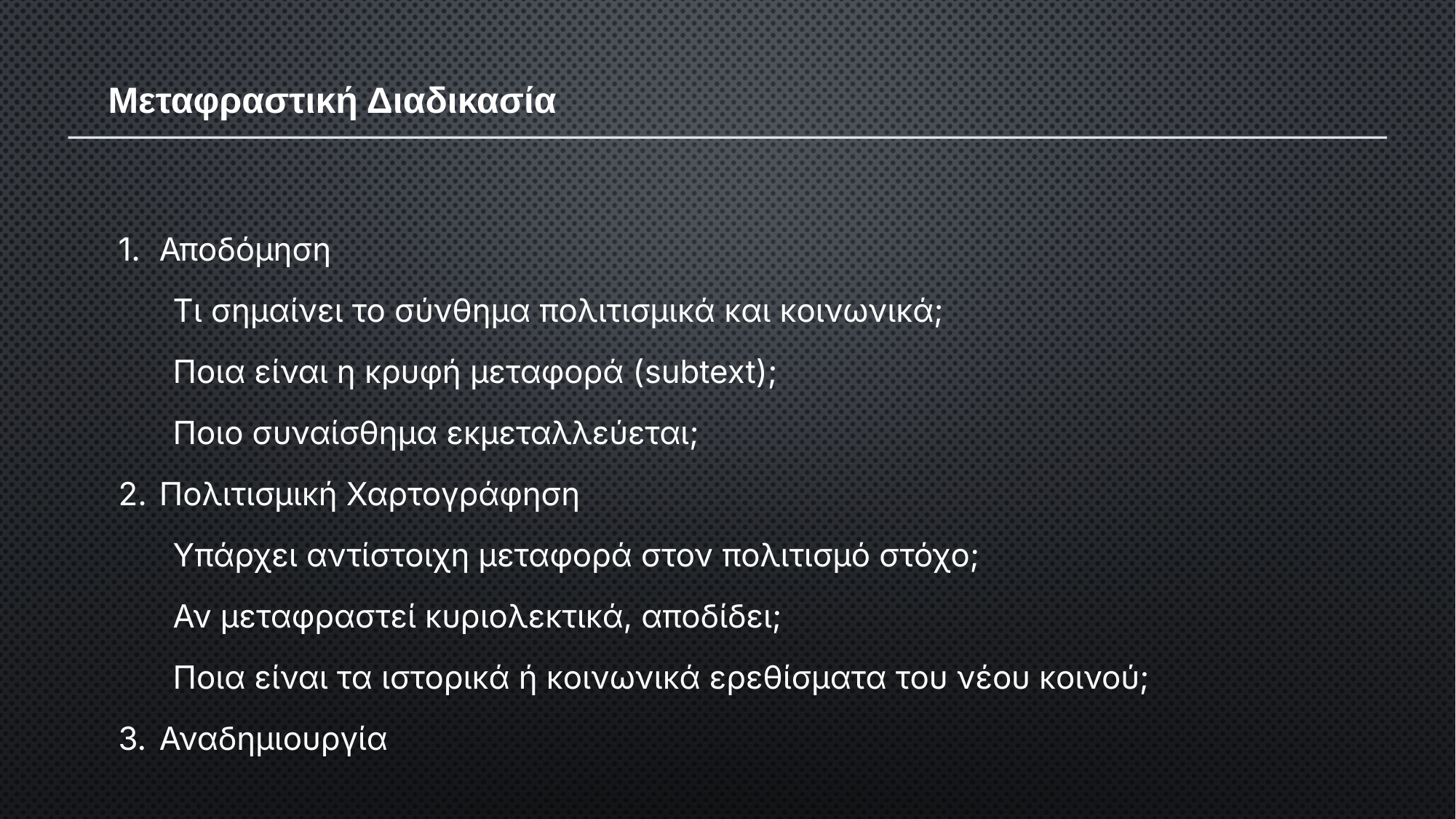

Μεταφραστική Διαδικασία

Αποδόμηση
Τι σημαίνει το σύνθημα πολιτισμικά και κοινωνικά;
Ποια είναι η κρυφή μεταφορά (subtext);
Ποιο συναίσθημα εκμεταλλεύεται;
Πολιτισμική Χαρτογράφηση
Υπάρχει αντίστοιχη μεταφορά στον πολιτισμό στόχο;
Αν μεταφραστεί κυριολεκτικά, αποδίδει;
Ποια είναι τα ιστορικά ή κοινωνικά ερεθίσματα του νέου κοινού;
Αναδημιουργία